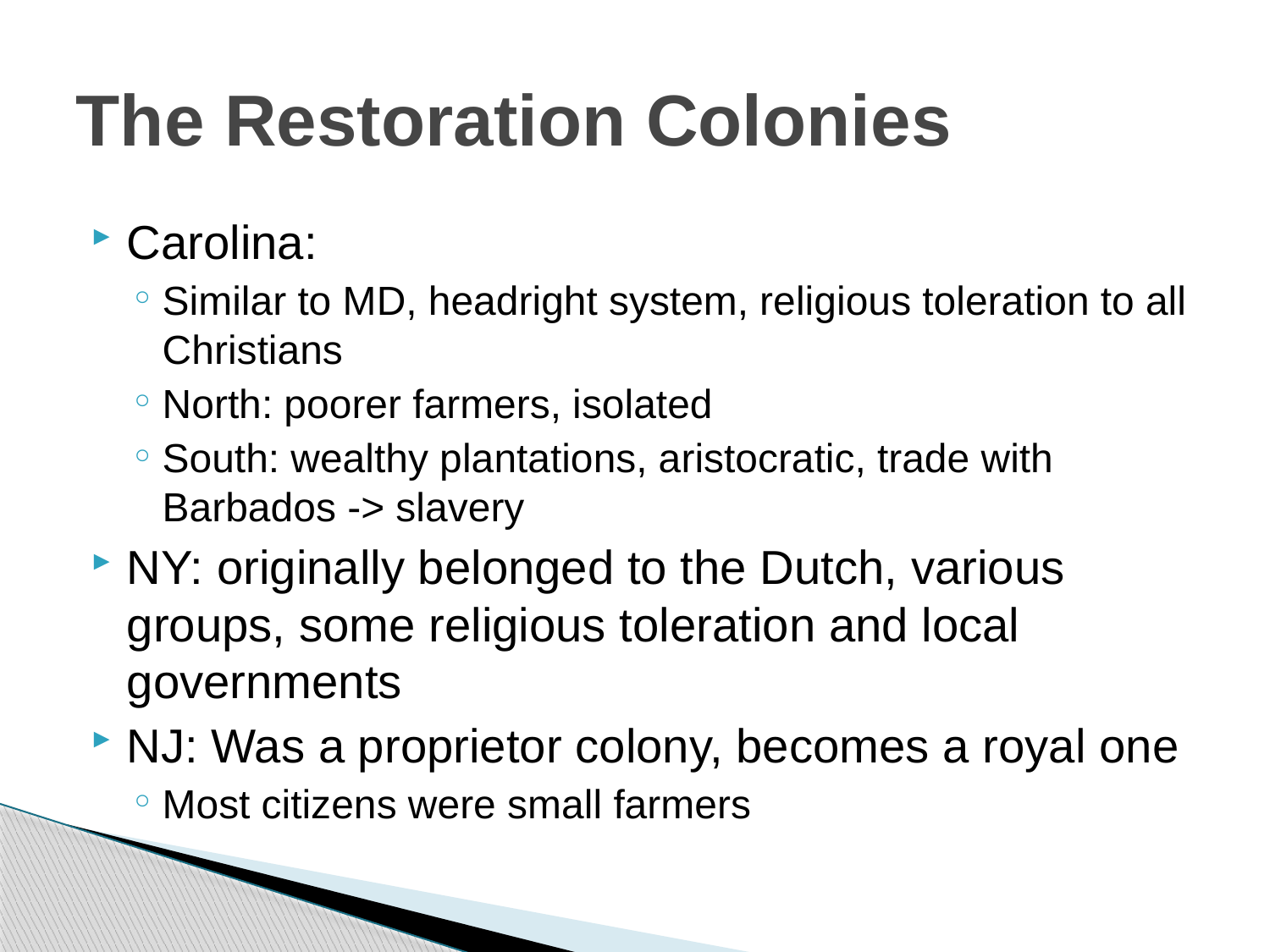

# The Restoration Colonies
Carolina:
Similar to MD, headright system, religious toleration to all Christians
North: poorer farmers, isolated
South: wealthy plantations, aristocratic, trade with Barbados -> slavery
NY: originally belonged to the Dutch, various groups, some religious toleration and local governments
NJ: Was a proprietor colony, becomes a royal one
Most citizens were small farmers